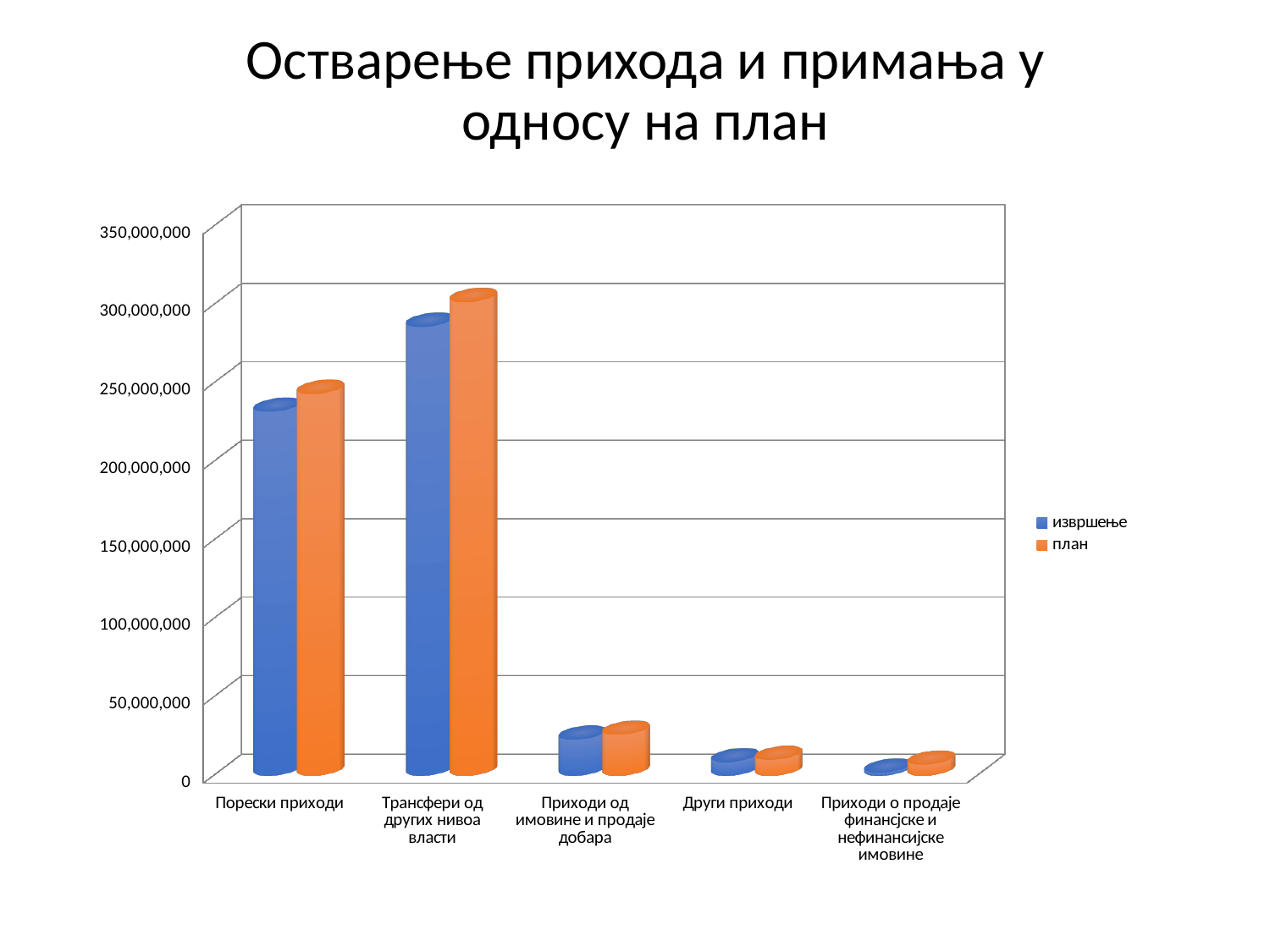

# Остварење прихода и примања у односу на план

[unsupported chart]